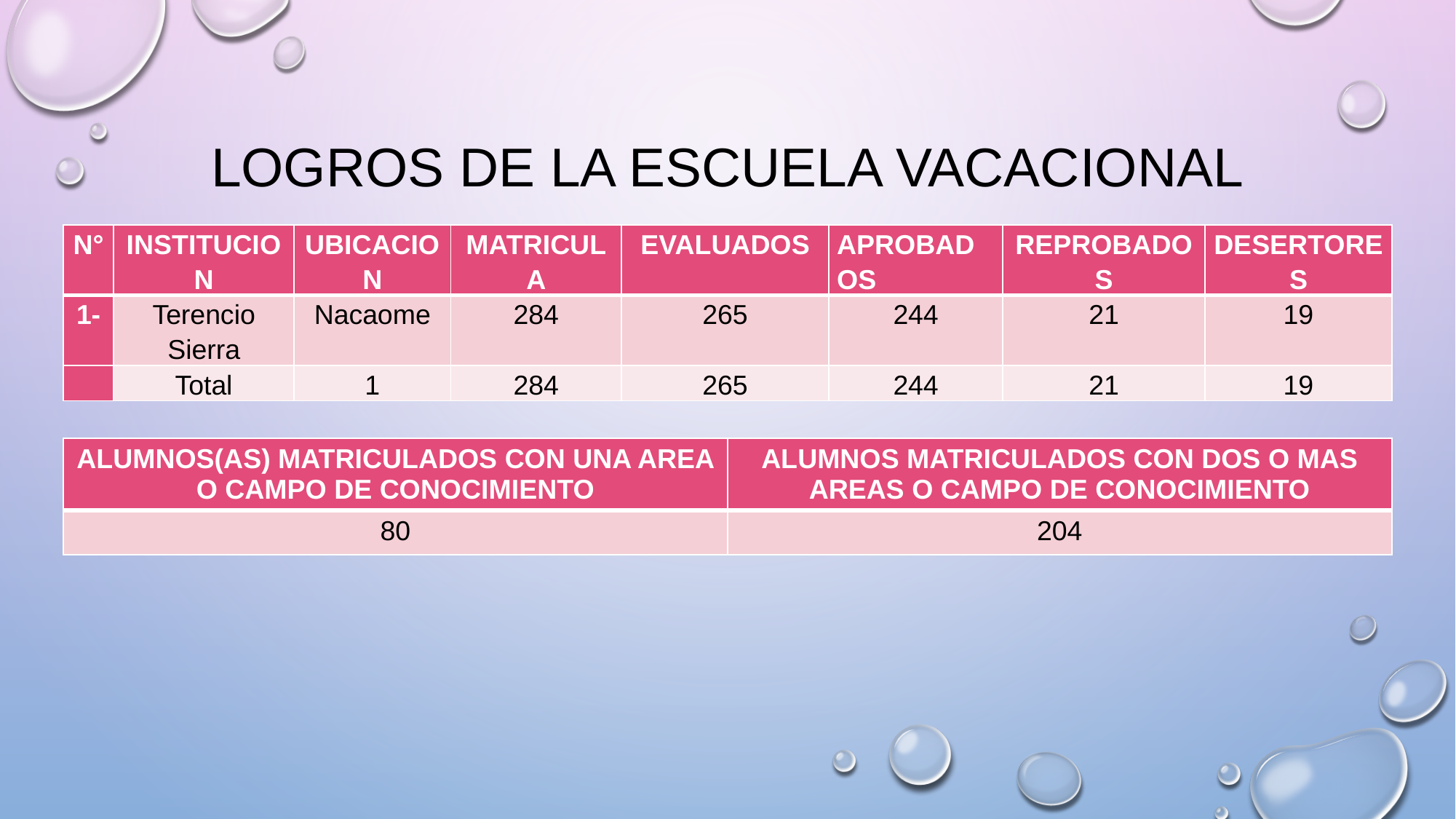

# Logros de la escuela vacacional
| N° | INSTITUCION | UBICACION | MATRICULA | EVALUADOS | APROBADOS | REPROBADOS | DESERTORES |
| --- | --- | --- | --- | --- | --- | --- | --- |
| 1- | Terencio Sierra | Nacaome | 284 | 265 | 244 | 21 | 19 |
|  | Total | 1 | 284 | 265 | 244 | 21 | 19 |
| ALUMNOS(AS) MATRICULADOS CON UNA AREA O CAMPO DE CONOCIMIENTO | ALUMNOS MATRICULADOS CON DOS O MAS AREAS O CAMPO DE CONOCIMIENTO |
| --- | --- |
| 80 | 204 |